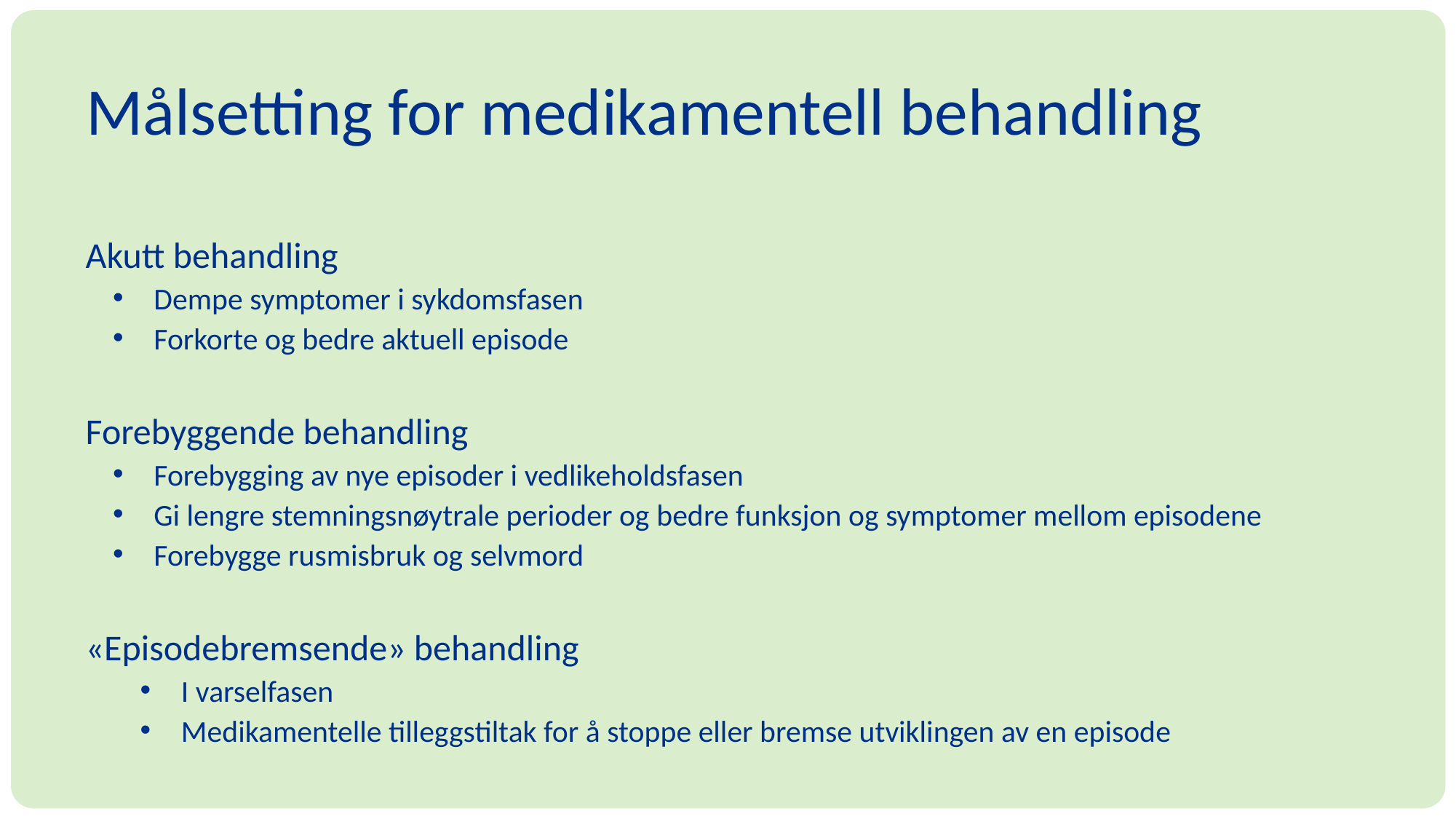

Målsetting for medikamentell behandling
Akutt behandling
Dempe symptomer i sykdomsfasen
Forkorte og bedre aktuell episode

Forebyggende behandling
Forebygging av nye episoder i vedlikeholdsfasen
Gi lengre stemningsnøytrale perioder og bedre funksjon og symptomer mellom episodene
Forebygge rusmisbruk og selvmord

«Episodebremsende» behandling
I varselfasen
Medikamentelle tilleggstiltak for å stoppe eller bremse utviklingen av en episode